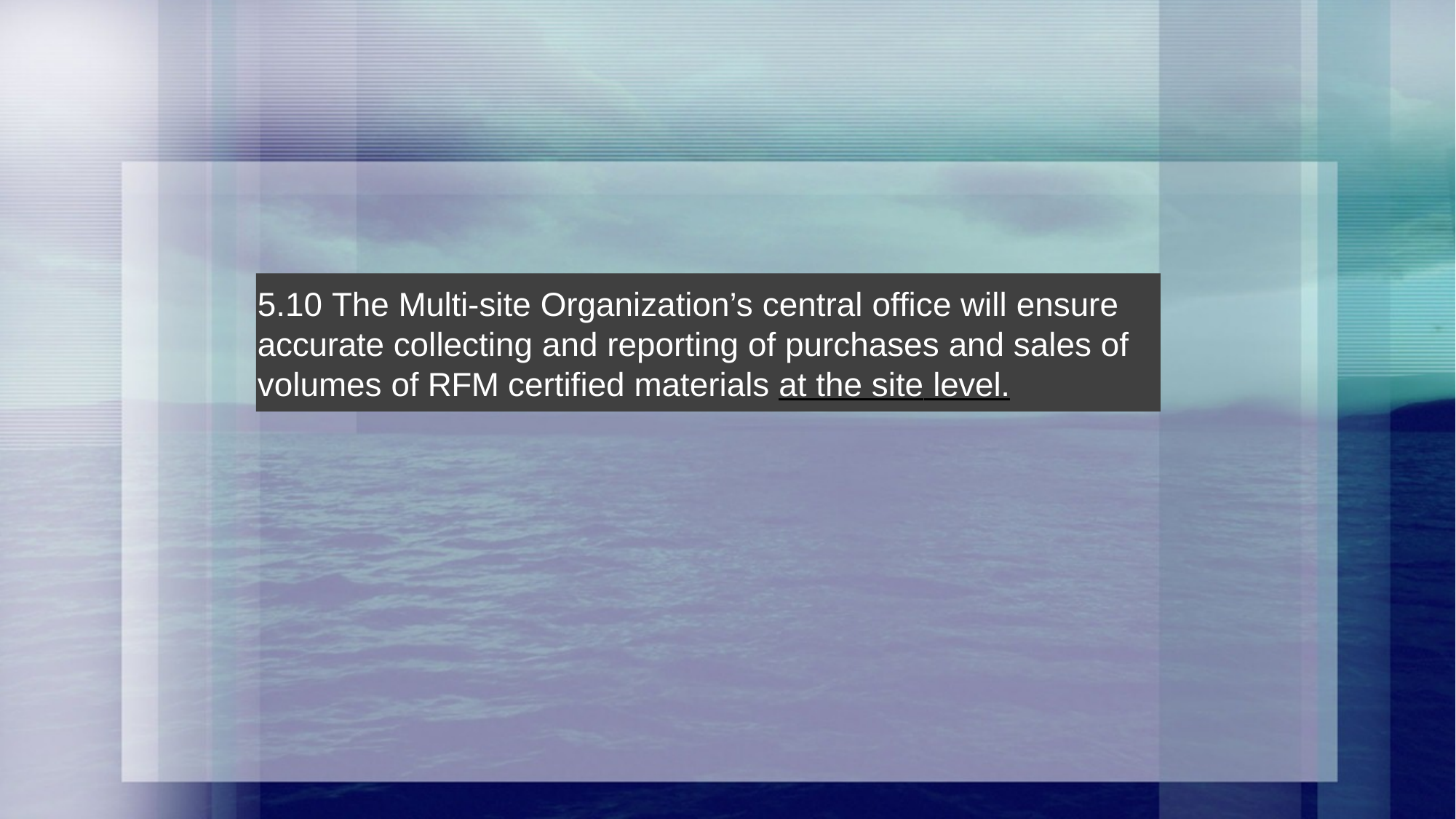

# 5.10 The Multi-site Organization’s central office will ensure accurate collecting and reporting of purchases and sales of volumes of RFM certified materials at the site level.